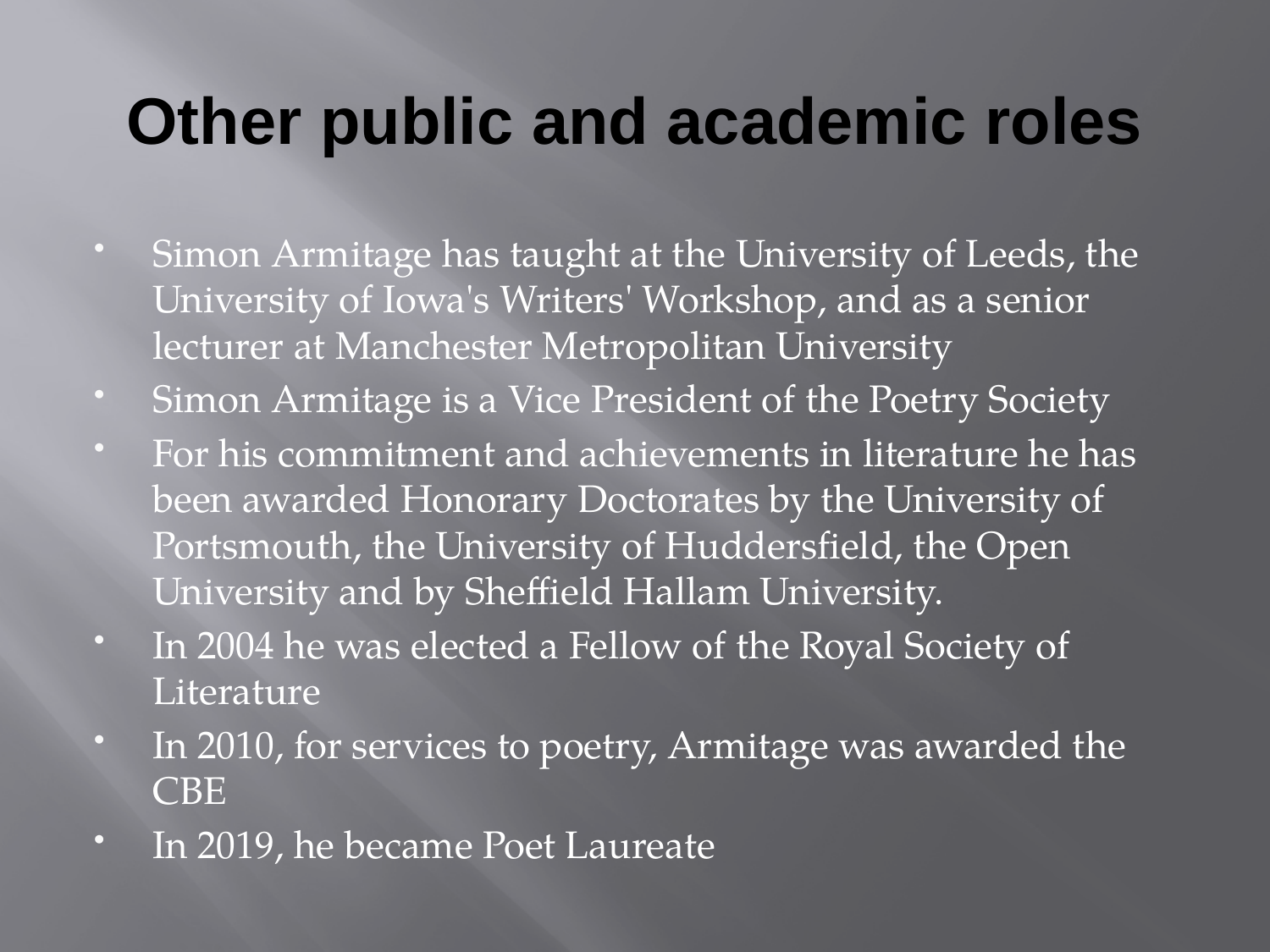

# Other public and academic roles
Simon Armitage has taught at the University of Leeds, the University of Iowa's Writers' Workshop, and as a senior lecturer at Manchester Metropolitan University
Simon Armitage is a Vice President of the Poetry Society
For his commitment and achievements in literature he has been awarded Honorary Doctorates by the University of Portsmouth, the University of Huddersfield, the Open University and by Sheffield Hallam University.
In 2004 he was elected a Fellow of the Royal Society of Literature
In 2010, for services to poetry, Armitage was awarded the CBE
In 2019, he became Poet Laureate